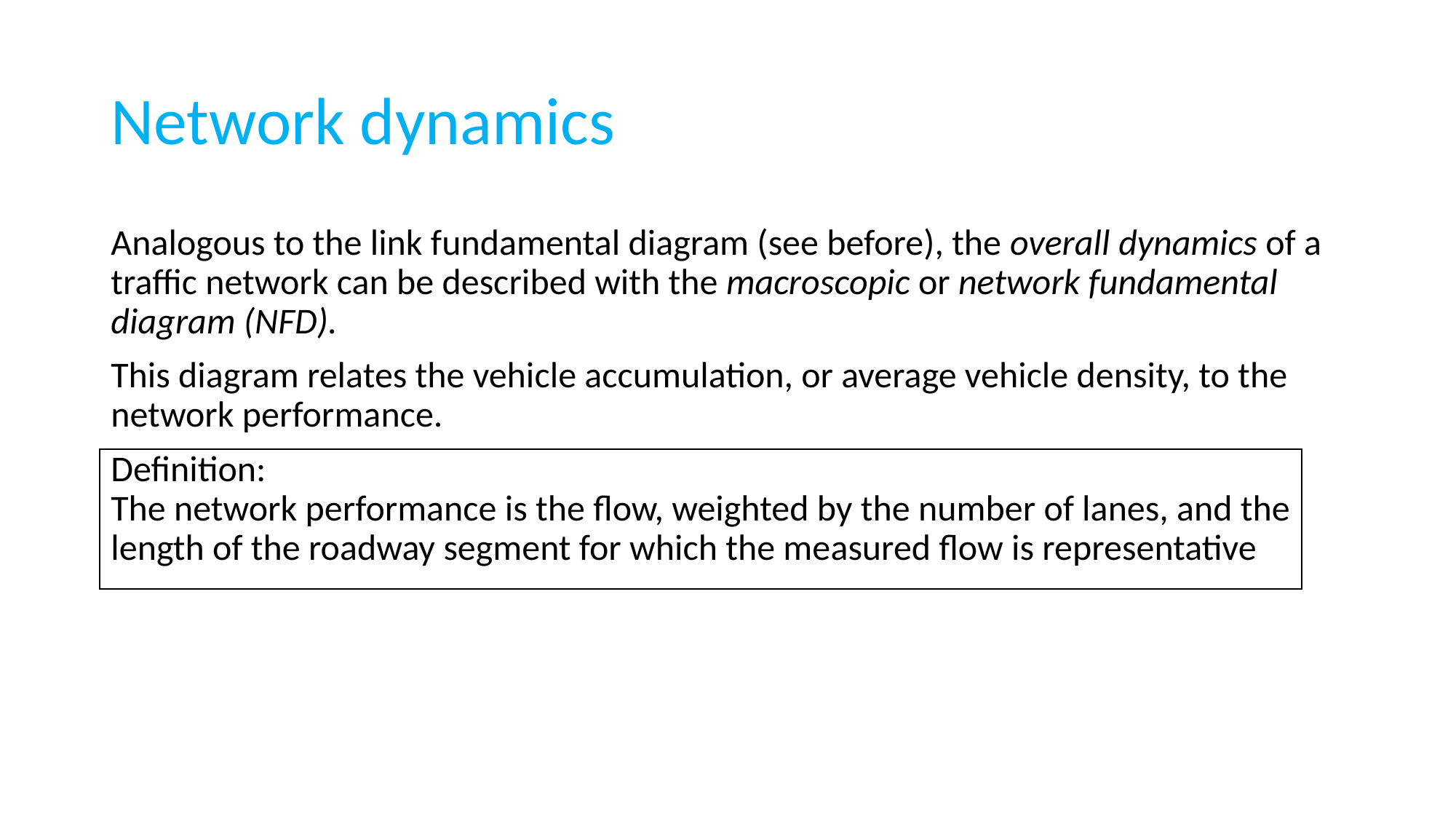

# Network dynamics
Analogous to the link fundamental diagram (see before), the overall dynamics of a traffic network can be described with the macroscopic or network fundamental diagram (NFD).
This diagram relates the vehicle accumulation, or average vehicle density, to the network performance.
Definition:
The network performance is the flow, weighted by the number of lanes, and the length of the roadway segment for which the measured flow is representative